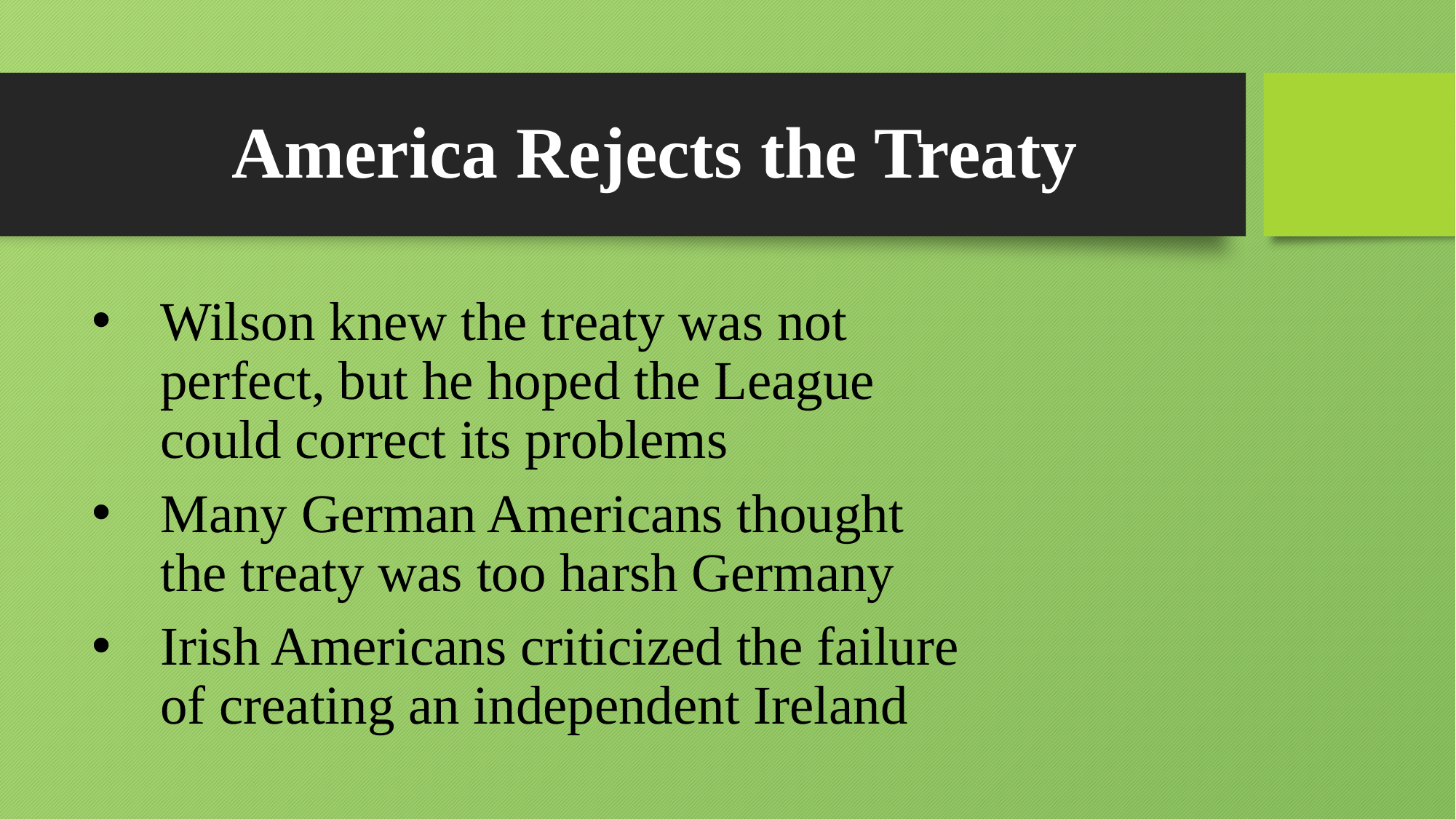

# America Rejects the Treaty
Wilson knew the treaty was not perfect, but he hoped the League could correct its problems
Many German Americans thought the treaty was too harsh Germany
Irish Americans criticized the failure of creating an independent Ireland